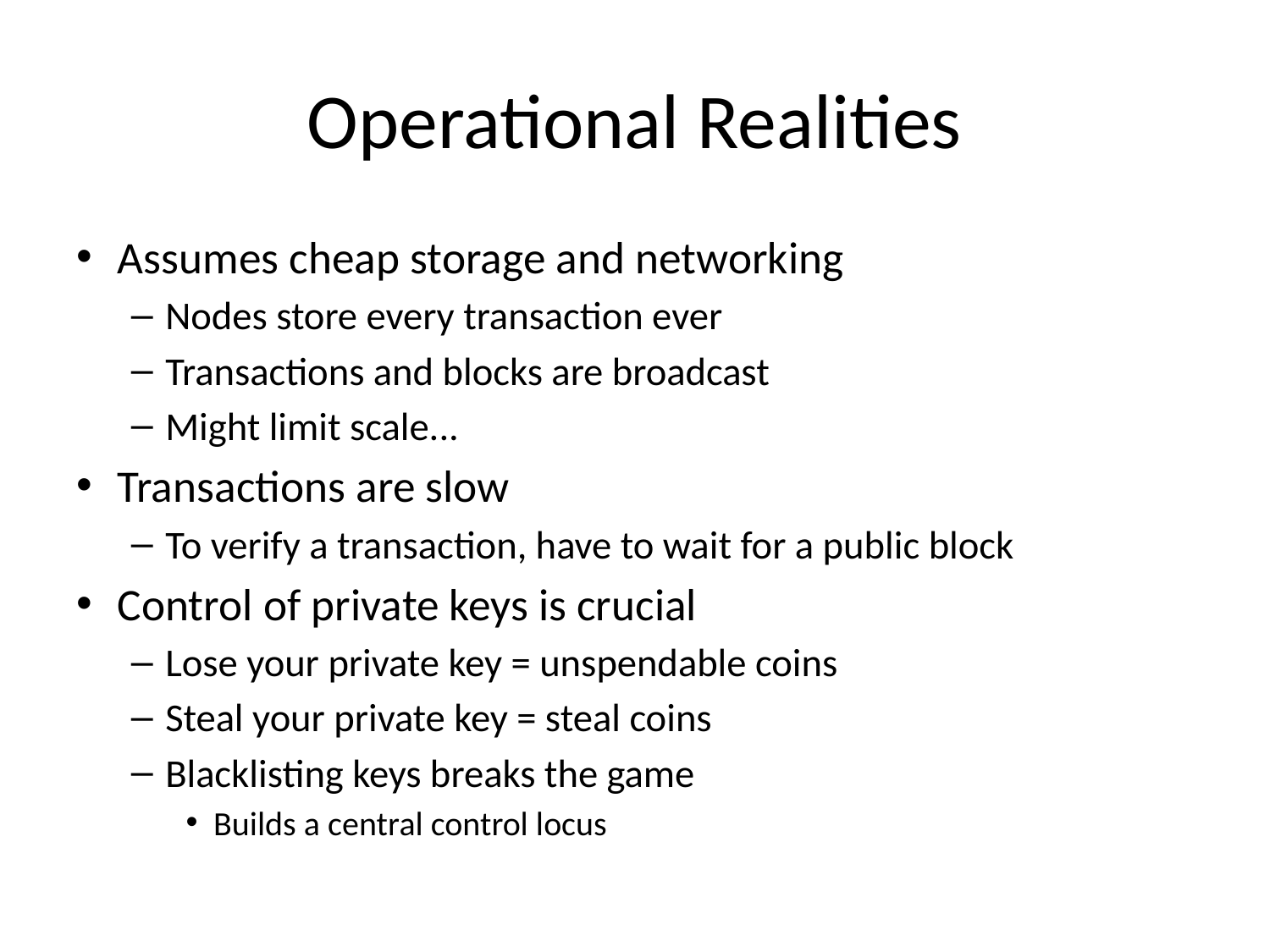

# Operational Realities
Assumes cheap storage and networking
Nodes store every transaction ever
Transactions and blocks are broadcast
Might limit scale...
Transactions are slow
To verify a transaction, have to wait for a public block
Control of private keys is crucial
Lose your private key = unspendable coins
Steal your private key = steal coins
Blacklisting keys breaks the game
Builds a central control locus